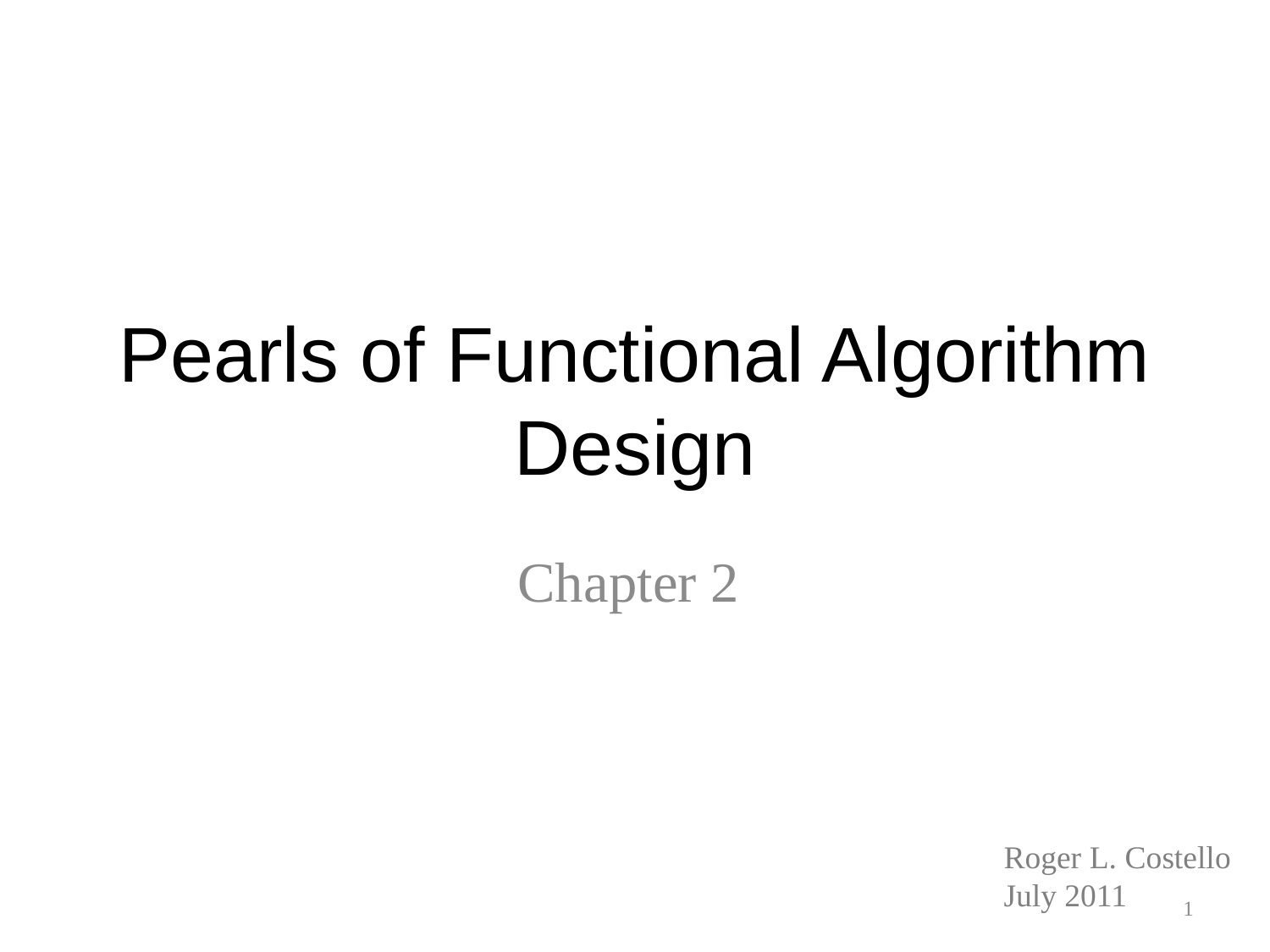

# Pearls of Functional Algorithm Design
Chapter 2
Roger L. Costello
July 2011
1